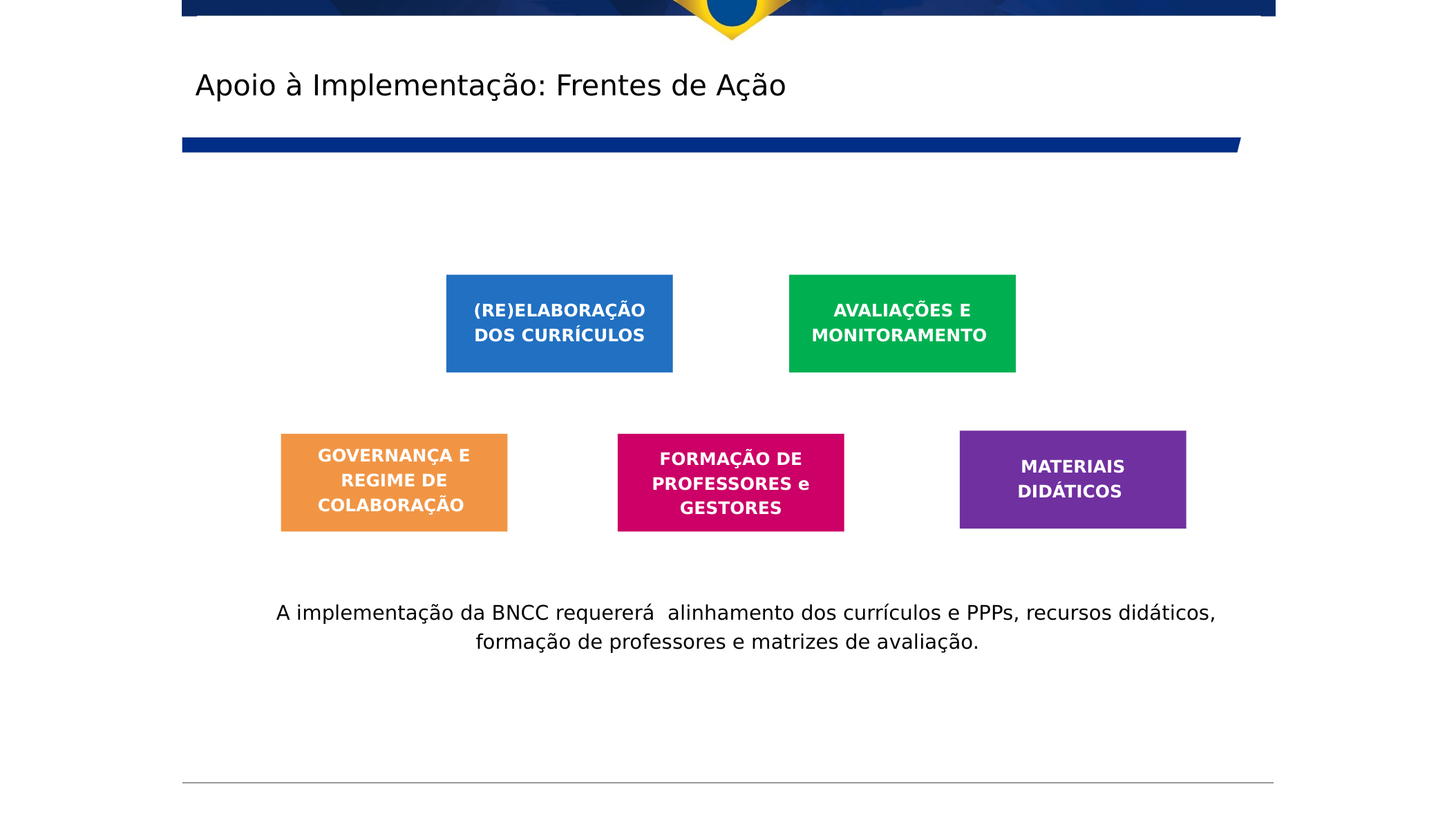

Apoio à Implementação: Frentes de Ação

(RE)ELABORAÇÃO DOS CURRÍCULOS

AVALIAÇÕES E MONITORAMENTO

MATERIAIS DIDÁTICOS

FORMAÇÃO DE PROFESSORES e GESTORES

GOVERNANÇA E REGIME DE COLABORAÇÃO
A implementação da BNCC requererá  alinhamento dos currículos e PPPs, recursos didáticos, formação de professores e matrizes de avaliação.